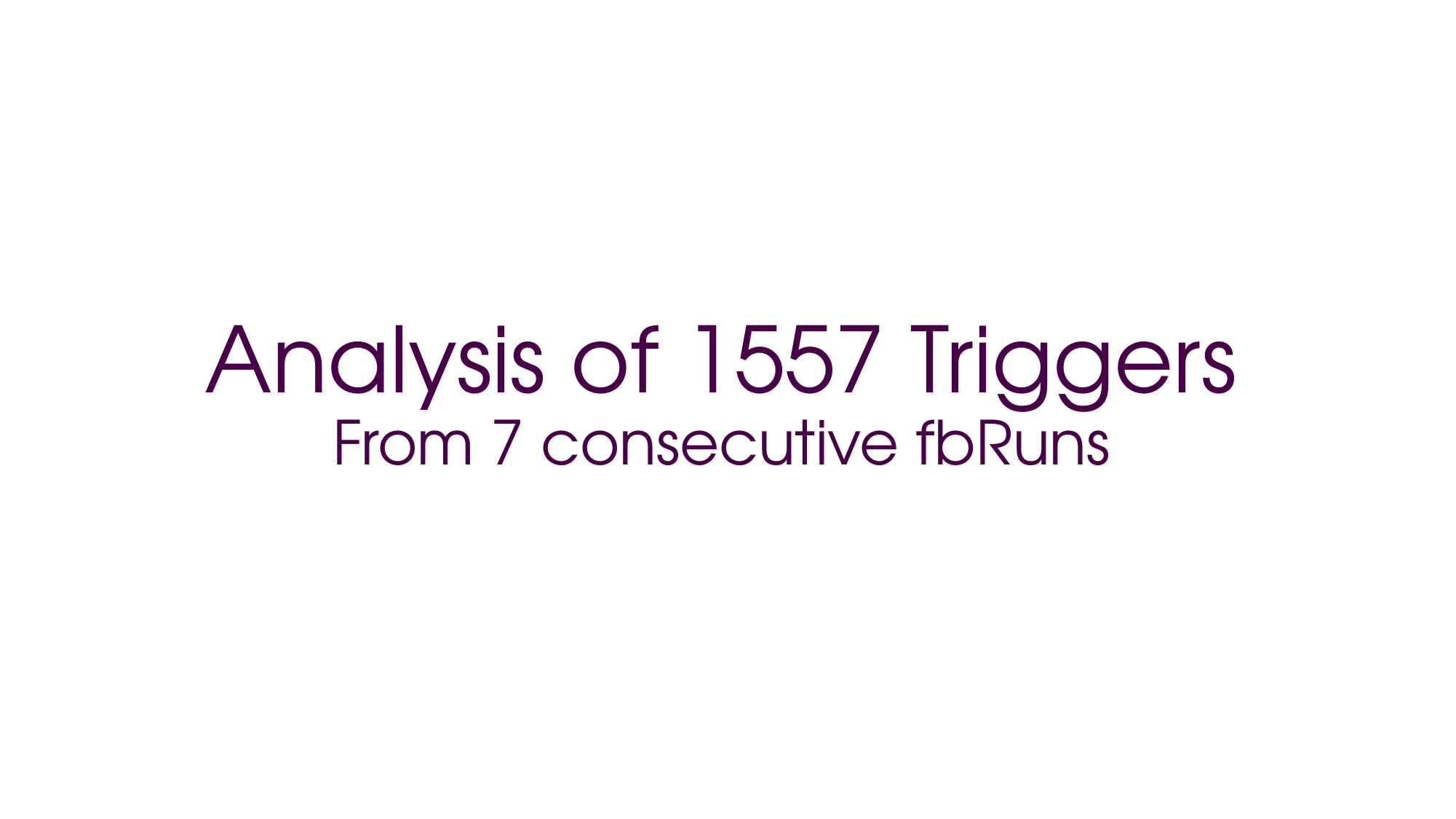

Analysis of 1557 Triggers
From 7 consecutive fbRuns